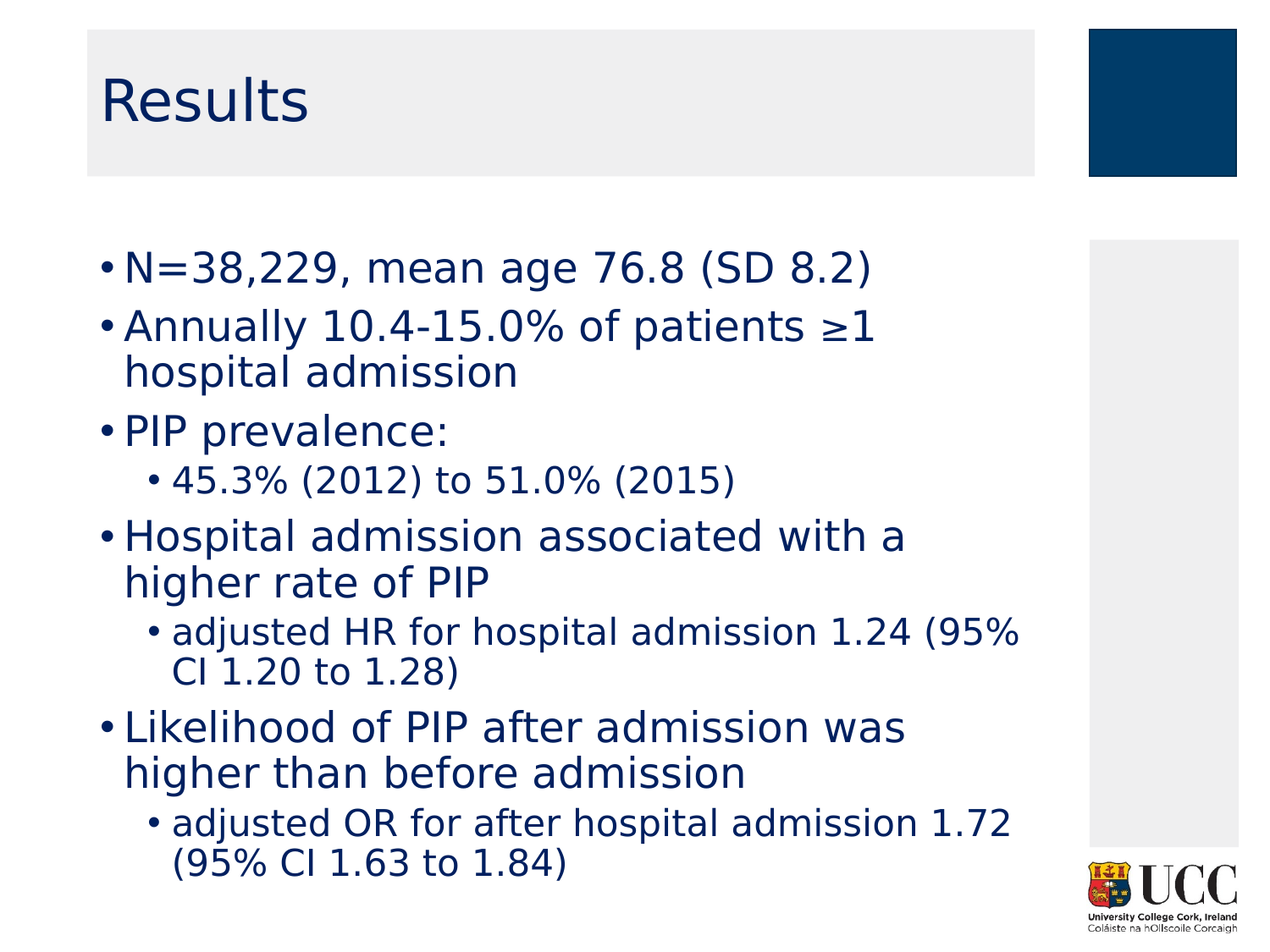

# Results
N=38,229, mean age 76.8 (SD 8.2)
Annually 10.4-15.0% of patients ≥1 hospital admission
PIP prevalence:
45.3% (2012) to 51.0% (2015)
Hospital admission associated with a higher rate of PIP
adjusted HR for hospital admission 1.24 (95% CI 1.20 to 1.28)
Likelihood of PIP after admission was higher than before admission
adjusted OR for after hospital admission 1.72 (95% CI 1.63 to 1.84)